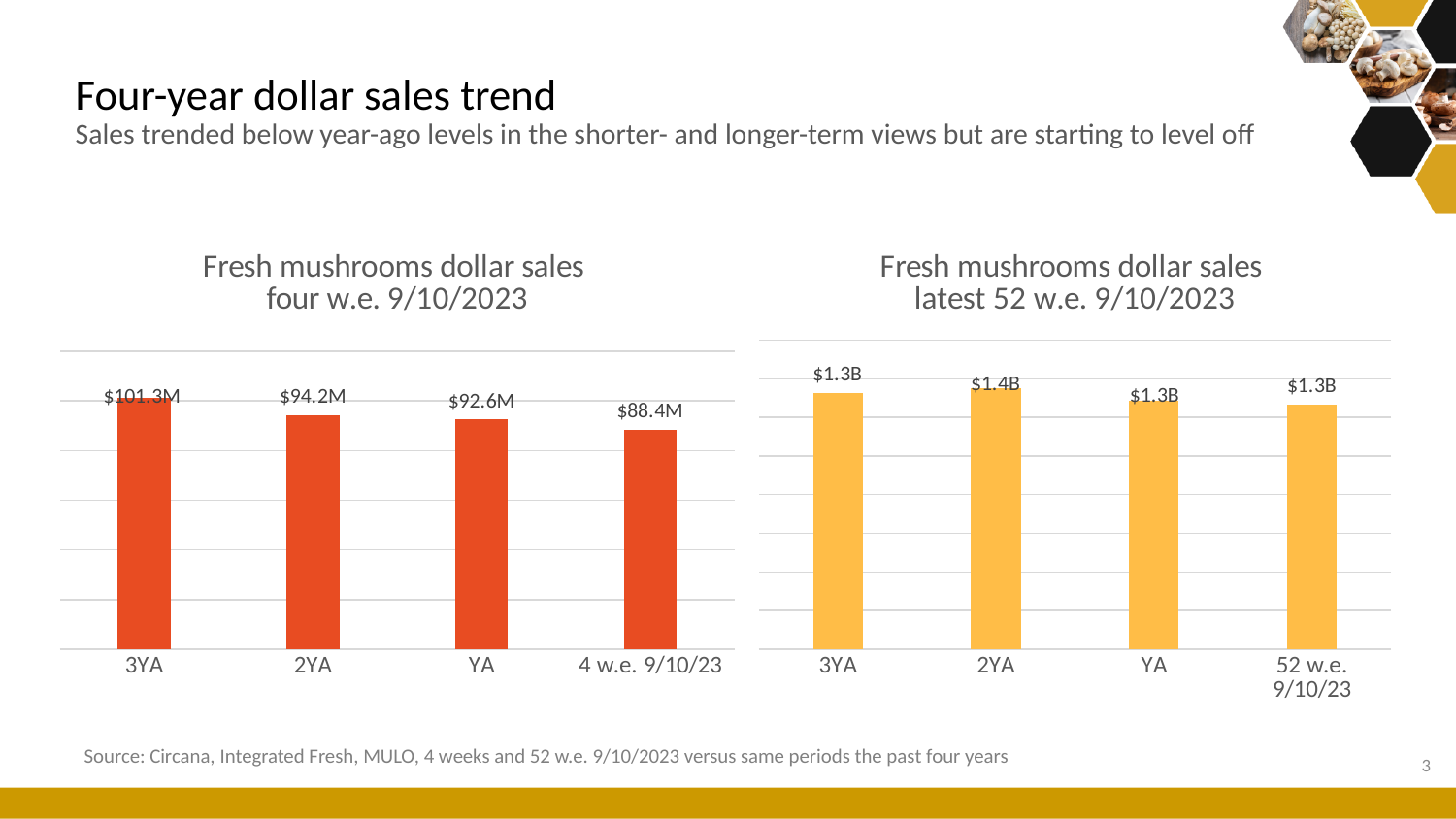

# Four-year dollar sales trend Sales trended below year-ago levels in the shorter- and longer-term views but are starting to level off

### Chart: Fresh mushrooms dollar sales four w.e. 9/10/2023

| Category | Four weeks ending 8/13/2023 |
|---|---|
| 3YA | 101279463.7507207 |
| 2YA | 94226237.49194162 |
| YA | 92568775.84393242 |
| 4 w.e. 9/10/23 | 88396770.49909225 |

### Chart: Fresh mushrooms dollar sales latest 52 w.e. 9/10/2023

| Category | Four weeks ending 2/20/2022 |
|---|---|
| 3YA | 1327110683.125245 |
| 2YA | 1350942047.429945 |
| YA | 1287627033.8445435 |
| 52 w.e. 9/10/23 | 1267526899.3042135 |
Source: Circana, Integrated Fresh, MULO, 4 weeks and 52 w.e. 9/10/2023 versus same periods the past four years
3